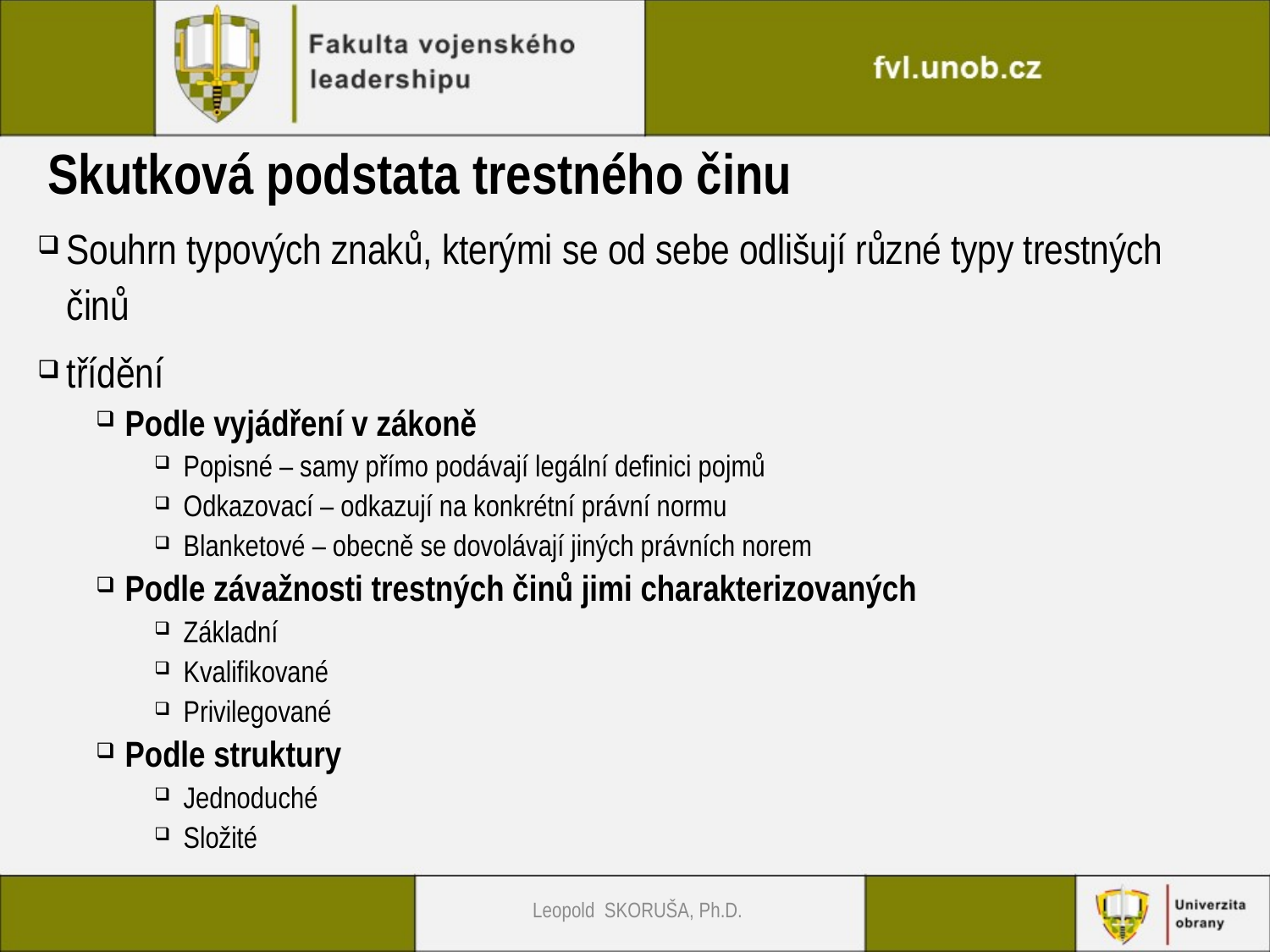

# Skutková podstata trestného činu
Souhrn typových znaků, kterými se od sebe odlišují různé typy trestných činů
třídění
Podle vyjádření v zákoně
Popisné – samy přímo podávají legální definici pojmů
Odkazovací – odkazují na konkrétní právní normu
Blanketové – obecně se dovolávají jiných právních norem
Podle závažnosti trestných činů jimi charakterizovaných
Základní
Kvalifikované
Privilegované
Podle struktury
Jednoduché
Složité
Leopold  SKORUŠA, Ph.D.